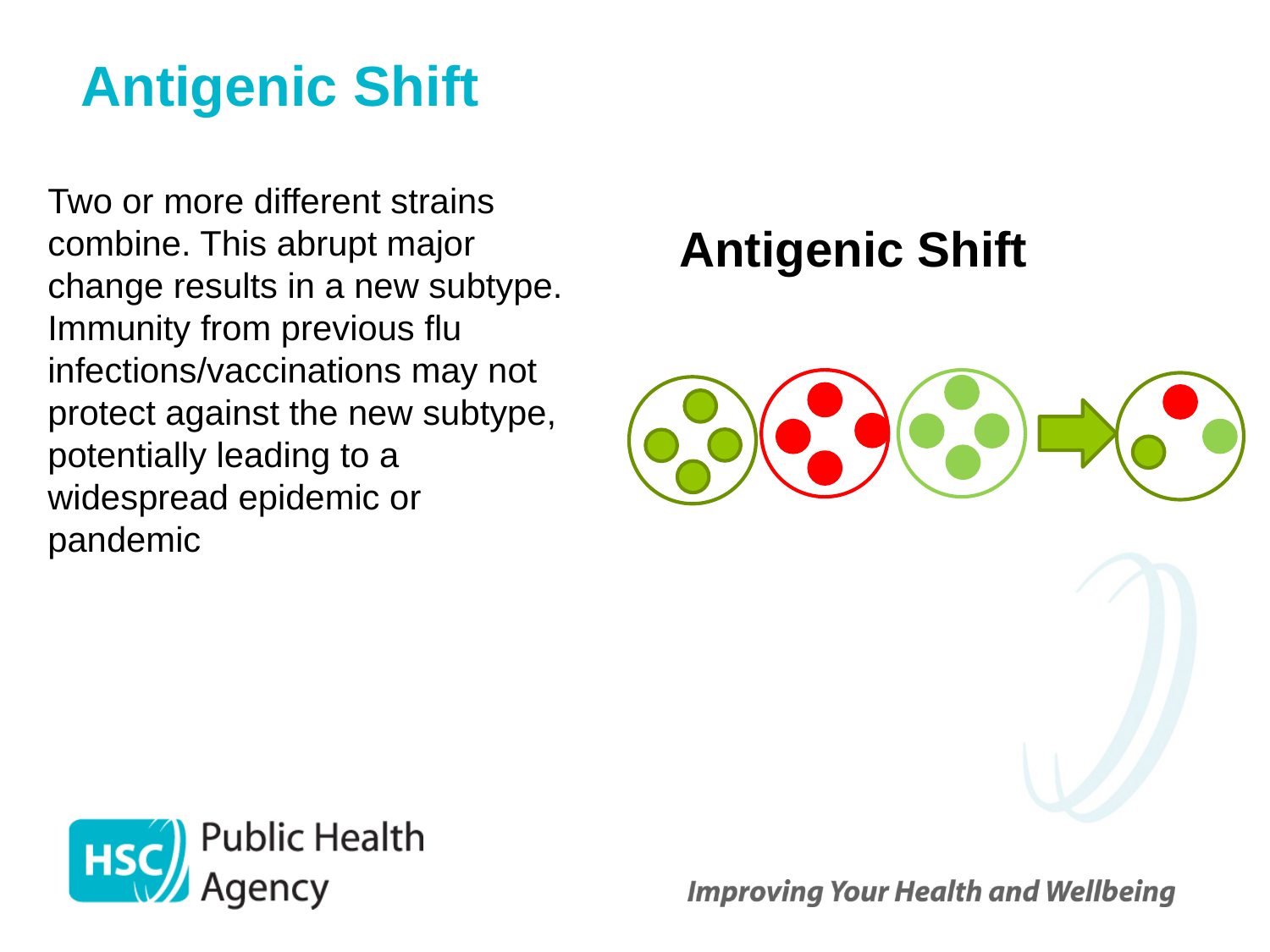

# Antigenic Shift
Two or more different strains combine. This abrupt major change results in a new subtype. Immunity from previous flu infections/vaccinations may not protect against the new subtype, potentially leading to a widespread epidemic or pandemic

Antigenic Shift